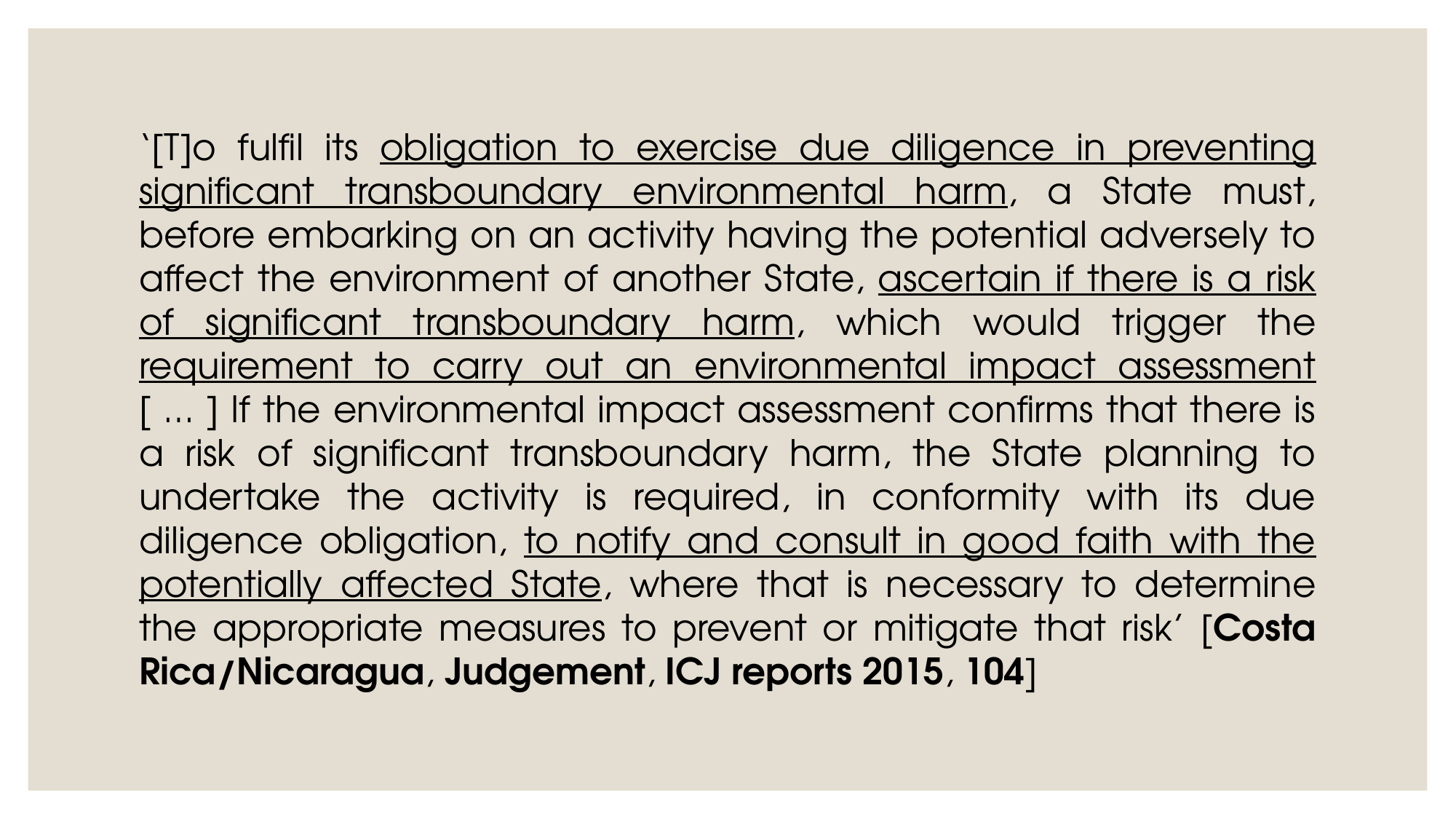

‘[T]o fulfil its obligation to exercise due diligence in preventing significant transboundary environmental harm, a State must, before embarking on an activity having the potential adversely to affect the environment of another State, ascertain if there is a risk of significant transboundary harm, which would trigger the requirement to carry out an environmental impact assessment [ … ] If the environmental impact assessment confirms that there is a risk of significant transboundary harm, the State planning to undertake the activity is required, in conformity with its due diligence obligation, to notify and consult in good faith with the potentially affected State, where that is necessary to determine the appropriate measures to prevent or mitigate that risk’ [Costa Rica/Nicaragua, Judgement, ICJ reports 2015, 104]